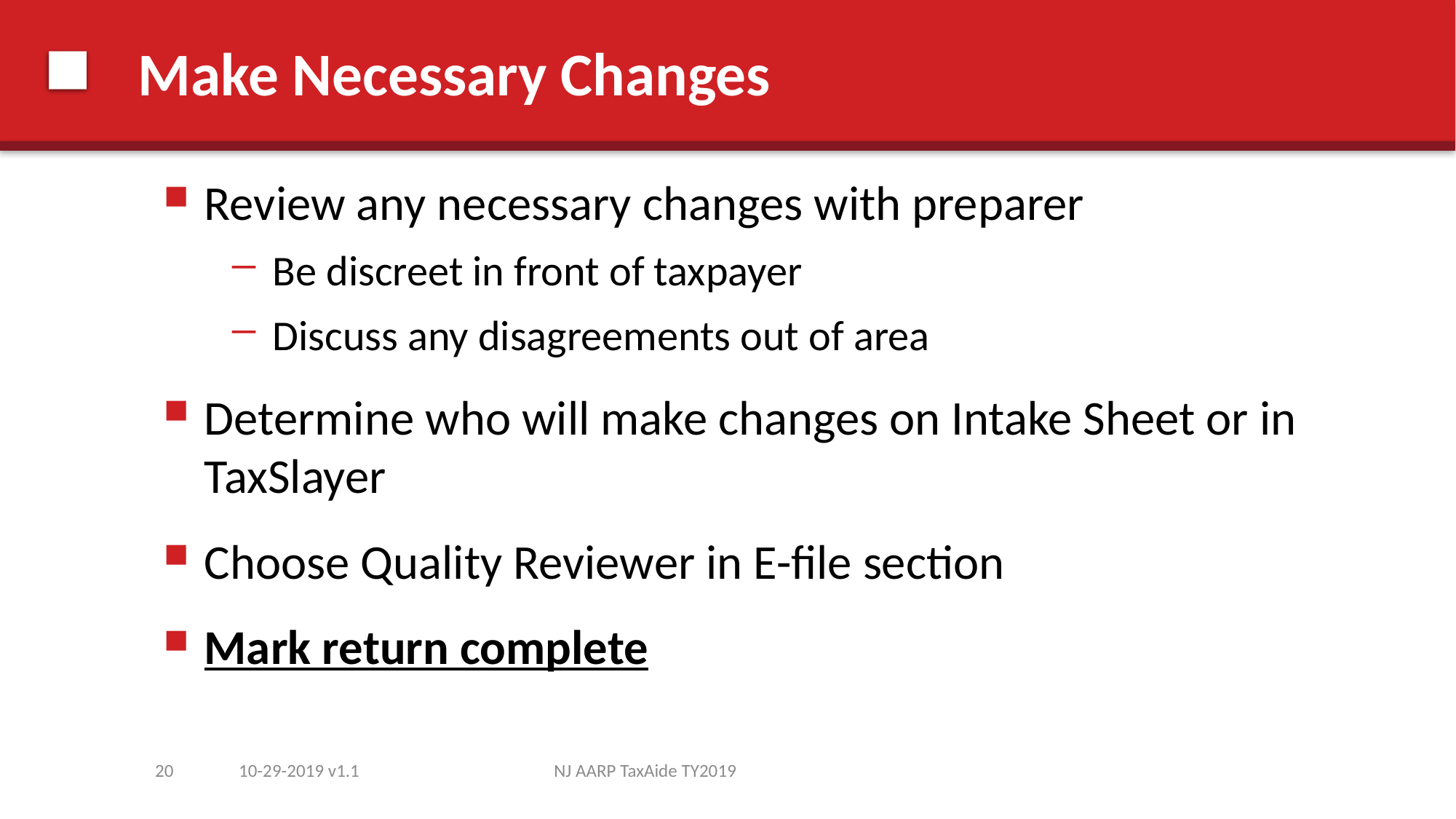

# Make Necessary Changes
Review any necessary changes with preparer
Be discreet in front of taxpayer
Discuss any disagreements out of area
Determine who will make changes on Intake Sheet or in TaxSlayer
Choose Quality Reviewer in E-file section
Mark return complete

20
10-29-2019 v1.1
NJ AARP TaxAide TY2019